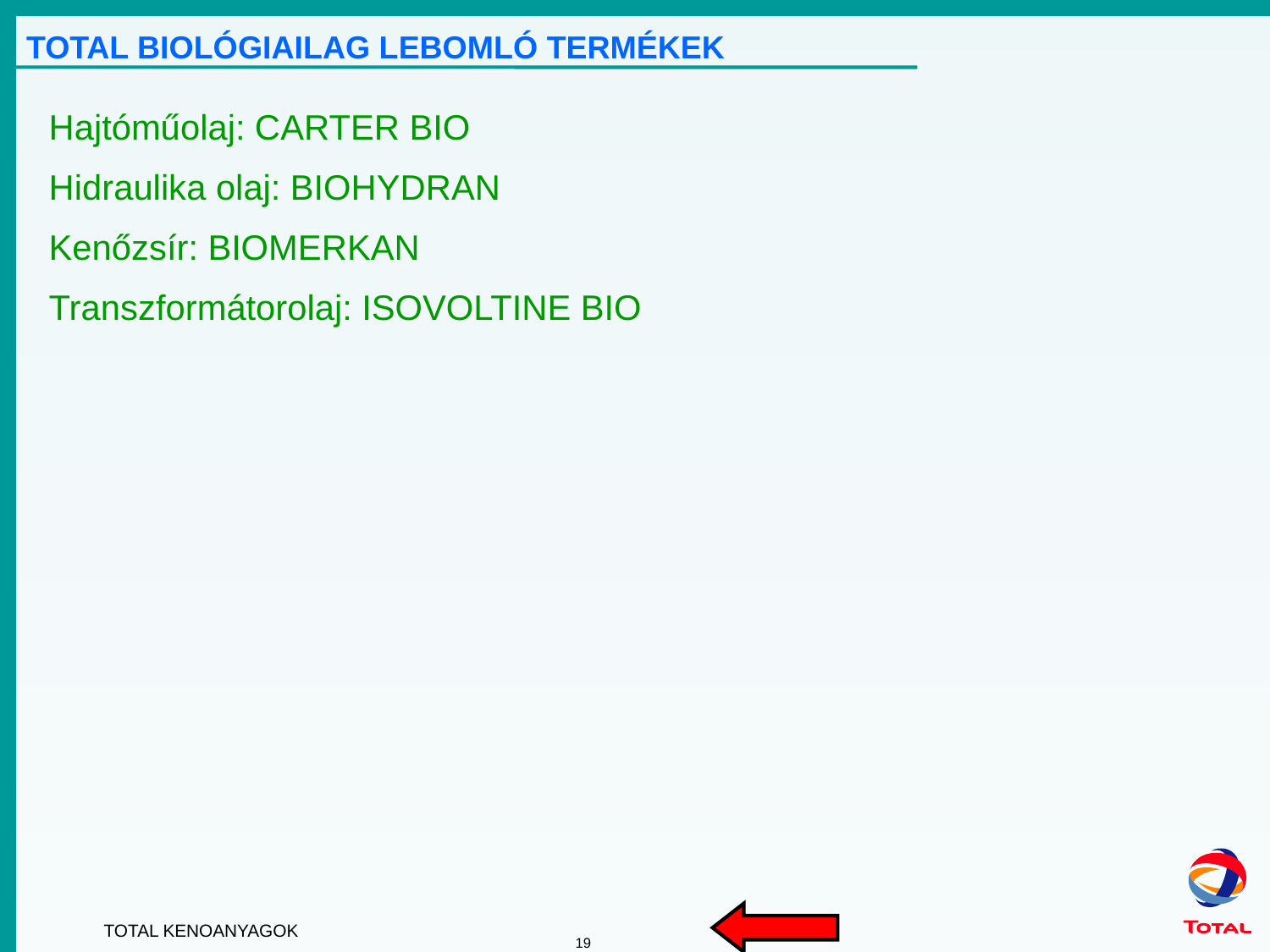

TOTAL BIOLÓGIAILAG LEBOMLÓ TERMÉKEK
Hajtóműolaj: CARTER BIO
Hidraulika olaj: BIOHYDRAN
Kenőzsír: BIOMERKAN
Transzformátorolaj: ISOVOLTINE BIO

TOTAL KENOANYAGOK
19